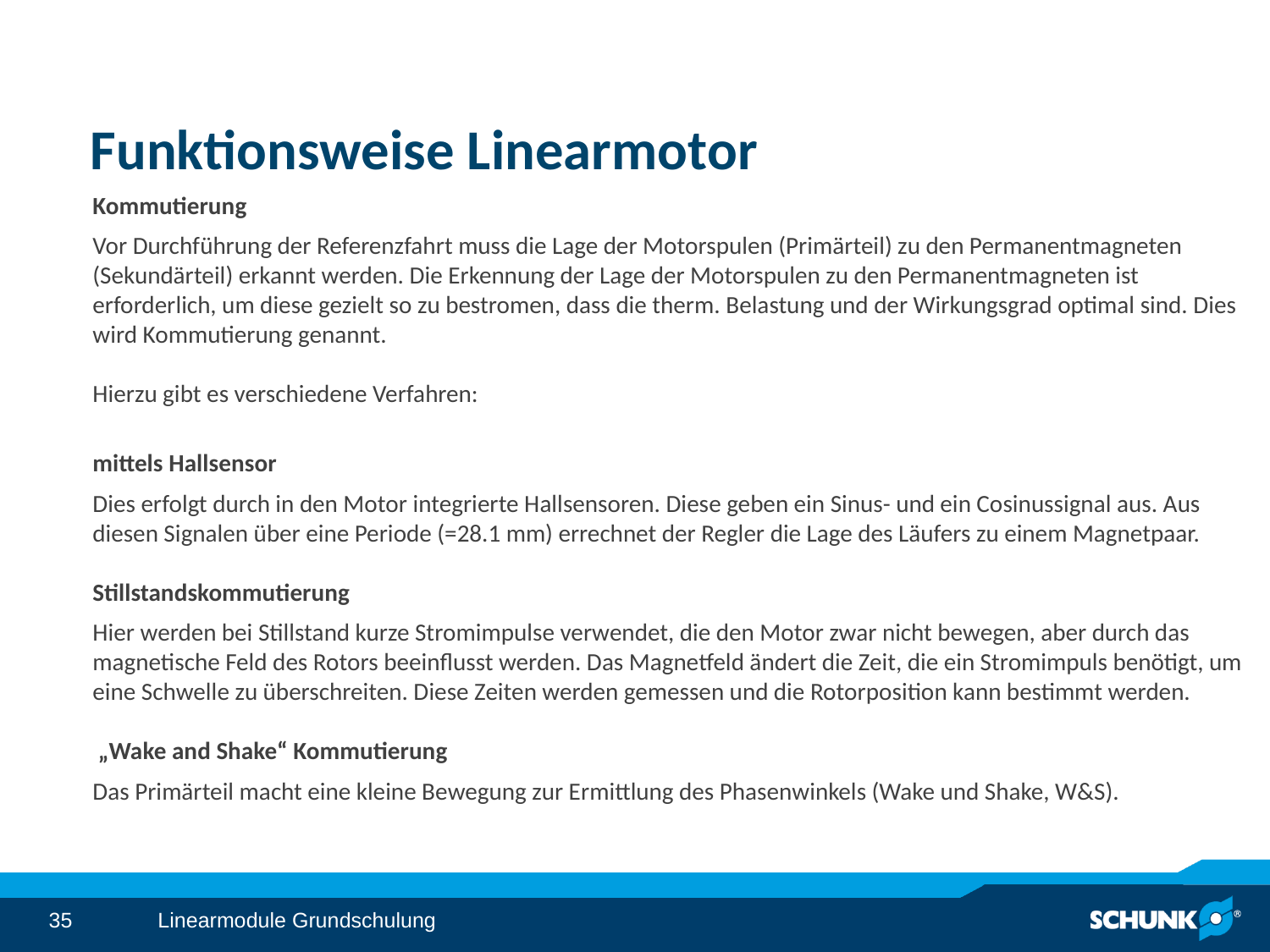

# Funktionsweise Linearmotor
Kommutierung
Vor Durchführung der Referenzfahrt muss die Lage der Motorspulen (Primärteil) zu den Permanentmagneten (Sekundärteil) erkannt werden. Die Erkennung der Lage der Motorspulen zu den Permanentmagneten ist erforderlich, um diese gezielt so zu bestromen, dass die therm. Belastung und der Wirkungsgrad optimal sind. Dies wird Kommutierung genannt.

Hierzu gibt es verschiedene Verfahren:

mittels Hallsensor
Dies erfolgt durch in den Motor integrierte Hallsensoren. Diese geben ein Sinus- und ein Cosinussignal aus. Aus diesen Signalen über eine Periode (=28.1 mm) errechnet der Regler die Lage des Läufers zu einem Magnetpaar.

Stillstandskommutierung
Hier werden bei Stillstand kurze Stromimpulse verwendet, die den Motor zwar nicht bewegen, aber durch das magnetische Feld des Rotors beeinflusst werden. Das Magnetfeld ändert die Zeit, die ein Stromimpuls benötigt, um eine Schwelle zu überschreiten. Diese Zeiten werden gemessen und die Rotorposition kann bestimmt werden.

 „Wake and Shake“ Kommutierung
Das Primärteil macht eine kleine Bewegung zur Ermittlung des Phasenwinkels (Wake und Shake, W&S).
Linearmodule Grundschulung
35